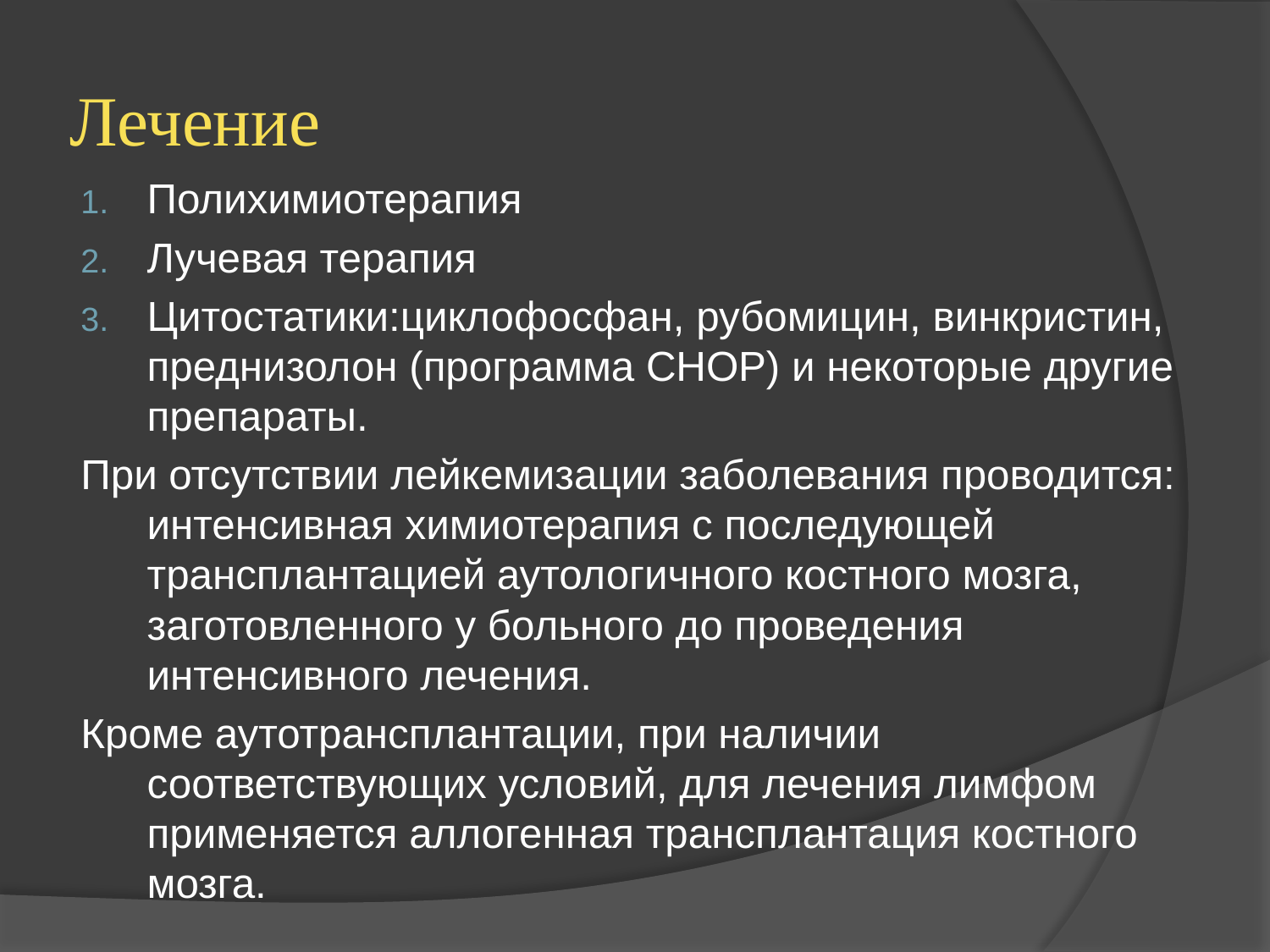

# Лечение
Полихимиотерапия
Лучевая терапия
Цитостатики:циклофосфан, рубомицин, винкристин, преднизолон (программа CHOP) и некоторые другие препараты.
При отсутствии лейкемизации заболевания проводится: интенсивная химиотерапия с последующей трансплантацией аутологичного костного мозга, заготовленного у больного до проведения интенсивного лечения.
Кроме аутотрансплантации, при наличии соответствующих условий, для лечения лимфом применяется аллогенная трансплантация костного мозга.